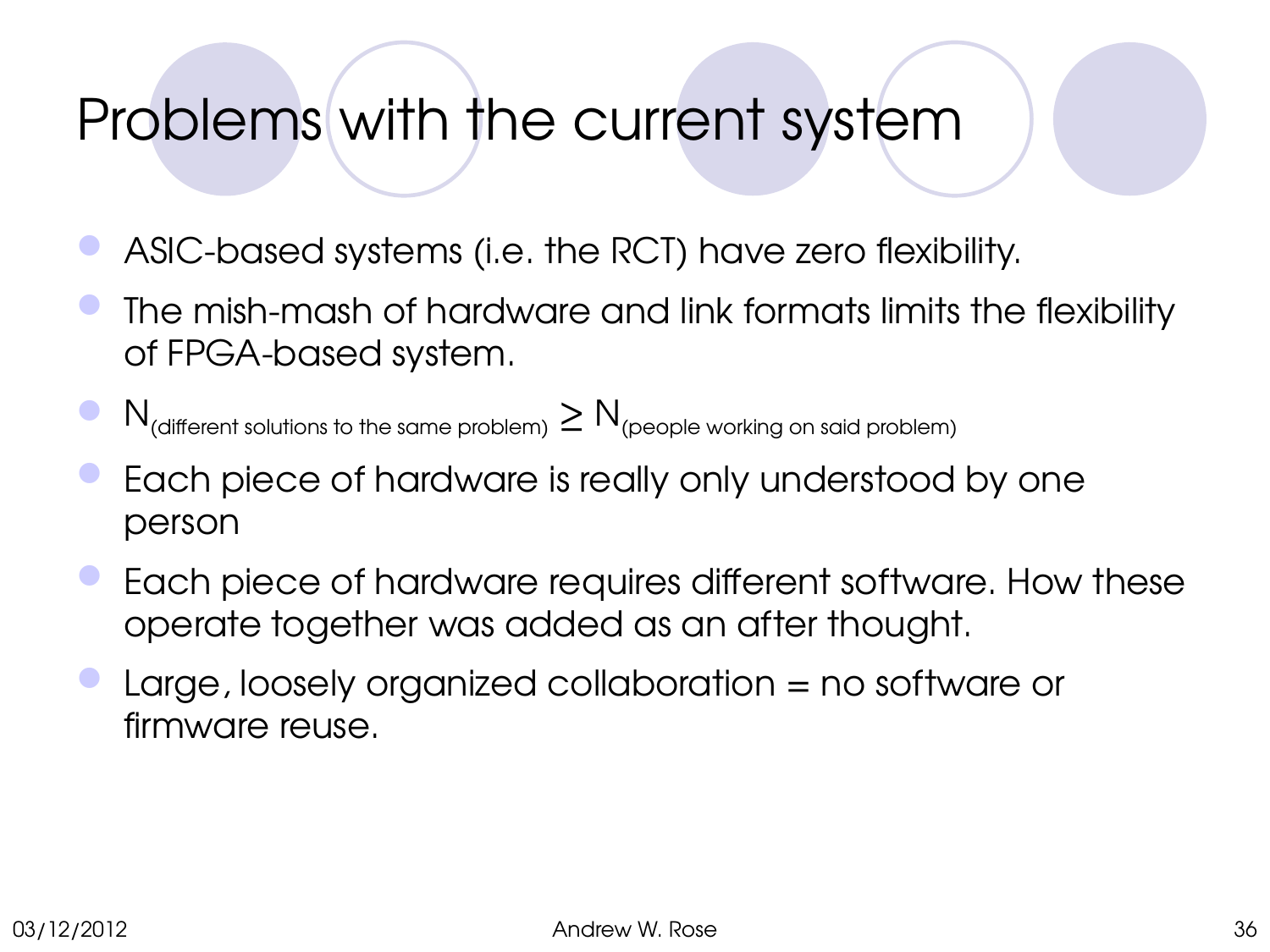

# Problems with the current system
ASIC-based systems (i.e. the RCT) have zero flexibility.
The mish-mash of hardware and link formats limits the flexibility of FPGA-based system.
N(different solutions to the same problem) ≥ N(people working on said problem)
Each piece of hardware is really only understood by one person
Each piece of hardware requires different software. How these operate together was added as an after thought.
Large, loosely organized collaboration = no software or firmware reuse.
03/12/2012
Andrew W. Rose
36